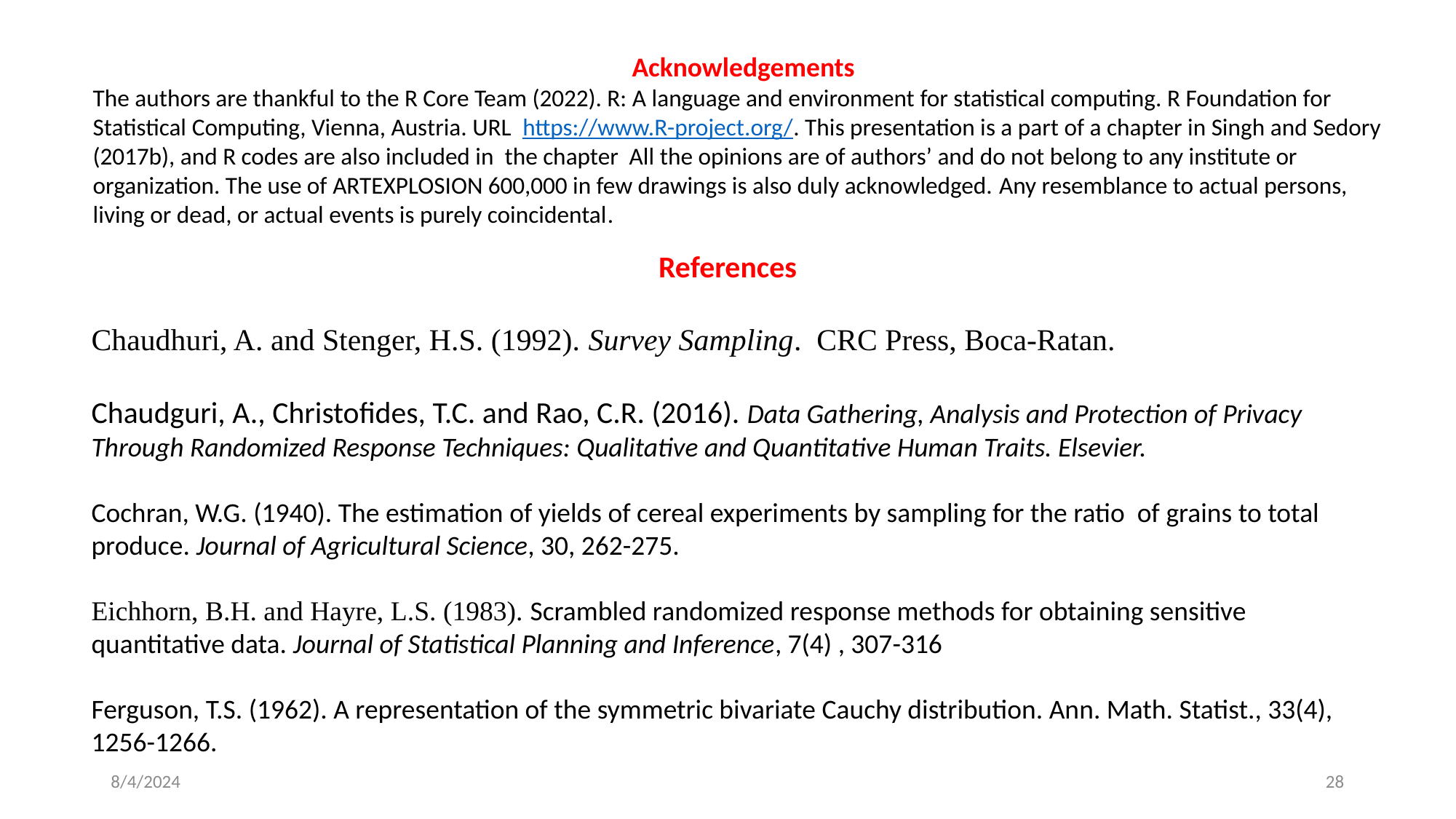

Acknowledgements
The authors are thankful to the R Core Team (2022). R: A language and environment for statistical computing. R Foundation for Statistical Computing, Vienna, Austria. URL  https://www.R-project.org/. This presentation is a part of a chapter in Singh and Sedory (2017b), and R codes are also included in  the chapter  All the opinions are of authors’ and do not belong to any institute or organization. The use of ARTEXPLOSION 600,000 in few drawings is also duly acknowledged. Any resemblance to actual persons, living or dead, or actual events is purely coincidental.
References

Chaudhuri, A. and Stenger, H.S. (1992). Survey Sampling.  CRC Press, Boca-Ratan.

Chaudguri, A., Christofides, T.C. and Rao, C.R. (2016). Data Gathering, Analysis and Protection of Privacy Through Randomized Response Techniques: Qualitative and Quantitative Human Traits. Elsevier.

Cochran, W.G. (1940). The estimation of yields of cereal experiments by sampling for the ratio  of grains to total produce. Journal of Agricultural Science, 30, 262-275.

Eichhorn, B.H. and Hayre, L.S. (1983). Scrambled randomized response methods for obtaining sensitive quantitative data. Journal of Statistical Planning and Inference, 7(4) , 307-316

Ferguson, T.S. (1962). A representation of the symmetric bivariate Cauchy distribution. Ann. Math. Statist., 33(4), 1256-1266.

8/4/2024
28